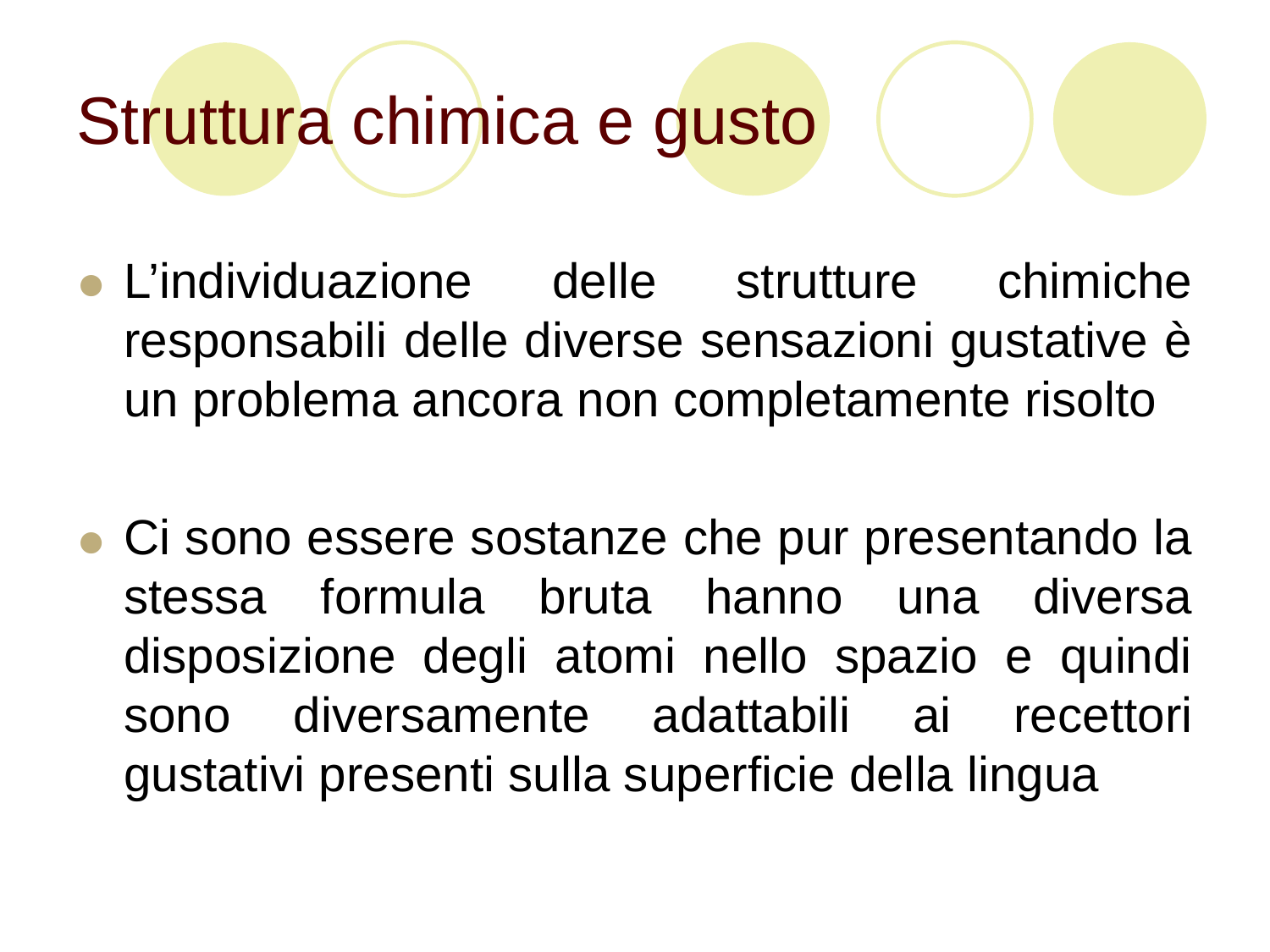

# Struttura chimica e gusto
L’individuazione delle strutture chimiche responsabili delle diverse sensazioni gustative è un problema ancora non completamente risolto

Ci sono essere sostanze che pur presentando la stessa formula bruta hanno una diversa disposizione degli atomi nello spazio e quindi sono diversamente adattabili ai recettori gustativi presenti sulla superficie della lingua